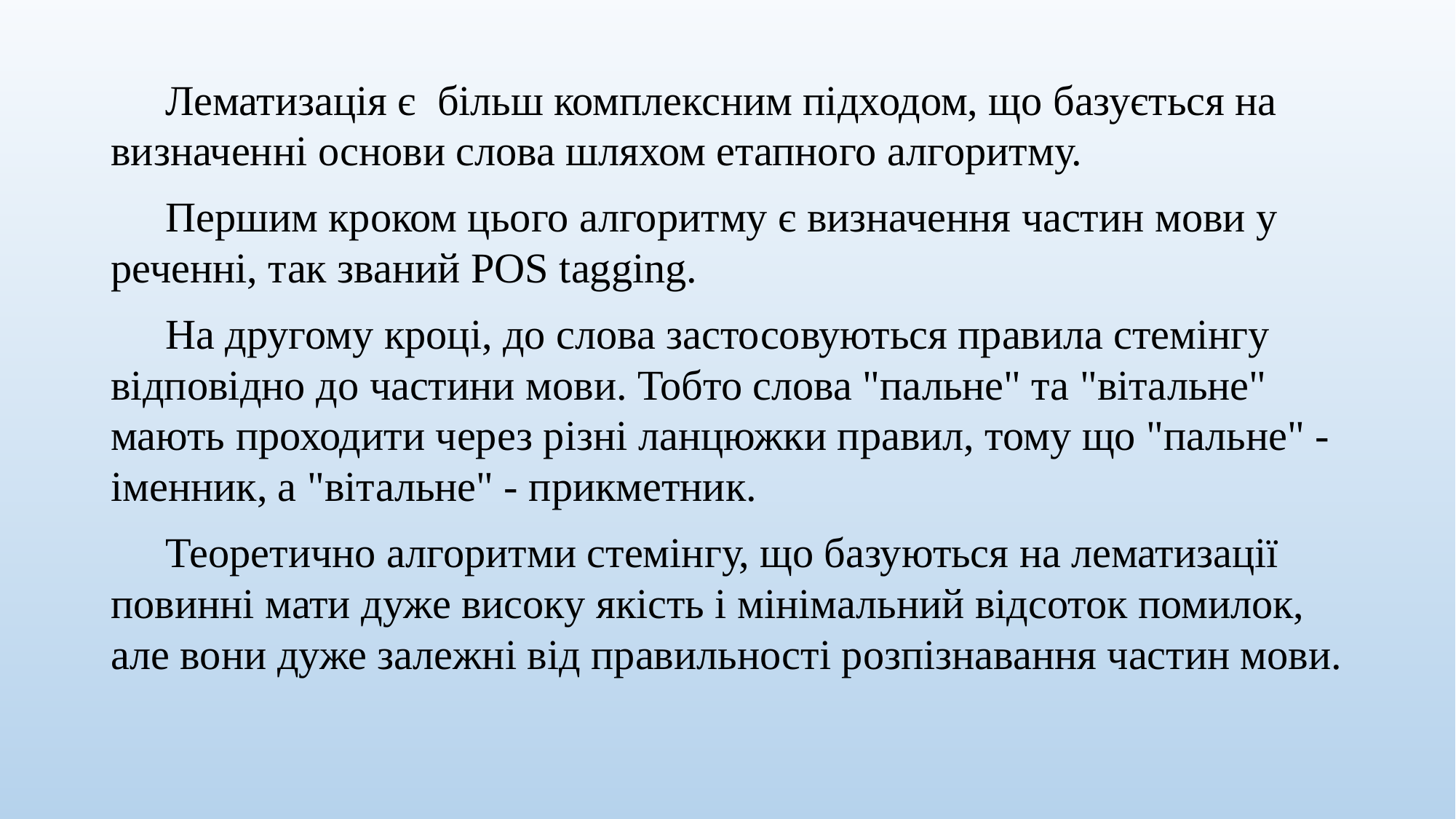

Лематизація є  більш комплексним підходом, що базується на визначенні основи слова шляхом етапного алгоритму.
Першим кроком цього алгоритму є визначення частин мови у реченні, так званий POS tagging.
На другому кроці, до слова застосовуються правила стемінгу відповідно до частини мови. Тобто слова "пальне" та "вітальне" мають проходити через різні ланцюжки правил, тому що "пальне" - іменник, а "вітальне" - прикметник.
Теоретично алгоритми стемінгу, що базуються на лематизації повинні мати дуже високу якість і мінімальний відсоток помилок, але вони дуже залежні від правильності розпізнавання частин мови.